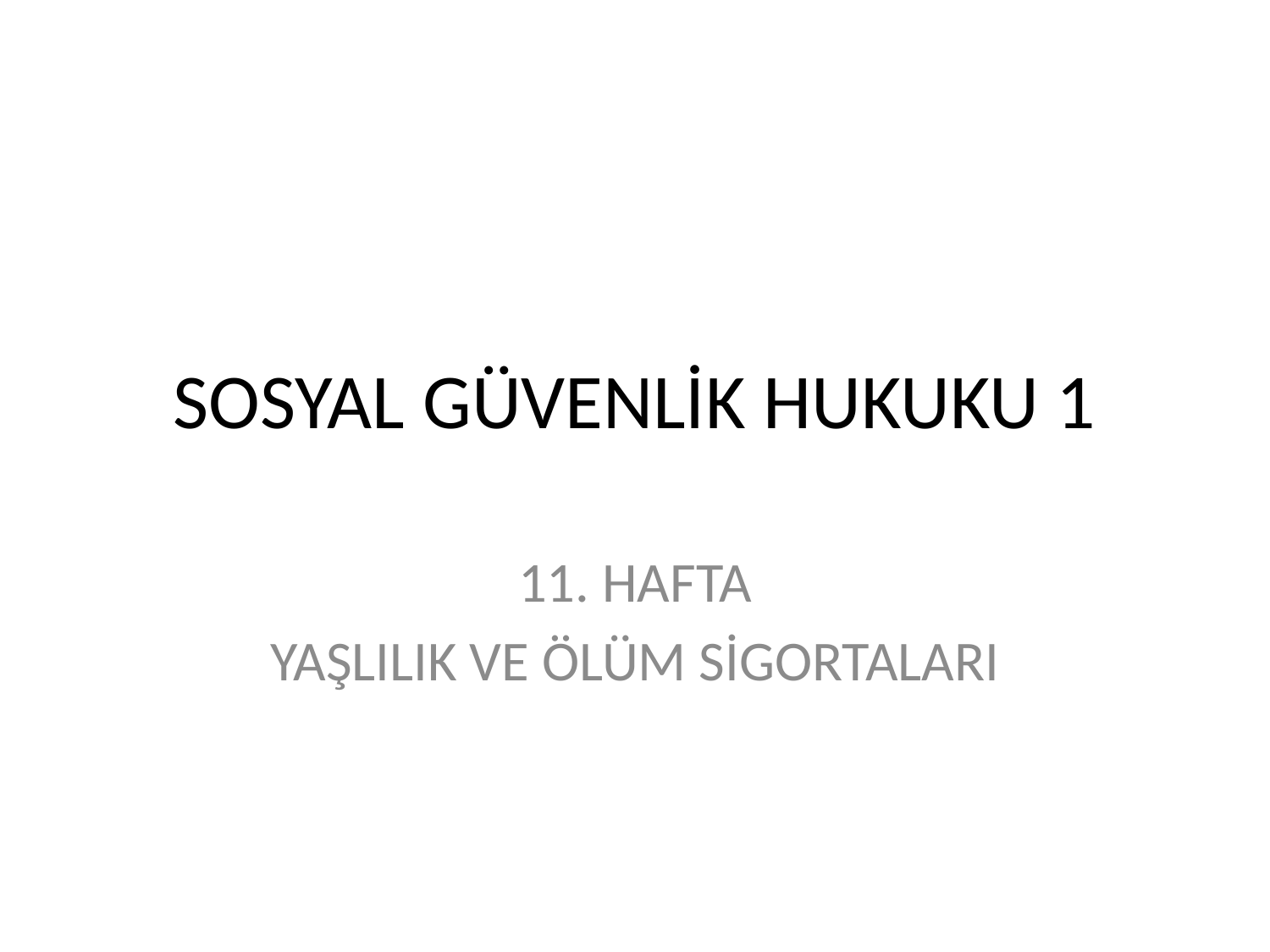

# SOSYAL GÜVENLİK HUKUKU 1
11. HAFTA
YAŞLILIK VE ÖLÜM SİGORTALARI